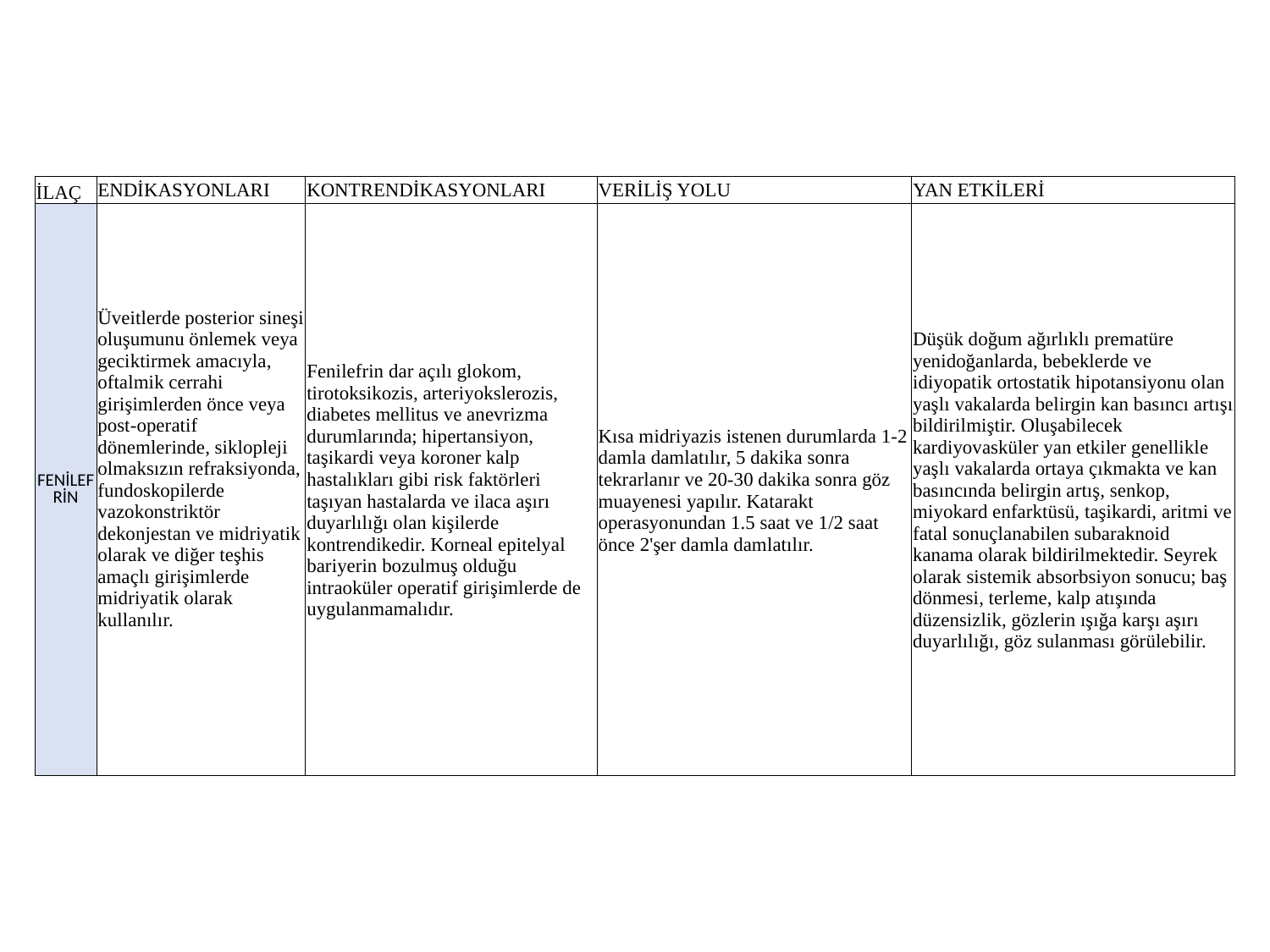

| İLAÇ | ENDİKASYONLARI | KONTRENDİKASYONLARI | VERİLİŞ YOLU | YAN ETKİLERİ |
| --- | --- | --- | --- | --- |
| FENİLEFRİN | Üveitlerde posterior sineşi oluşumunu önlemek veya geciktirmek amacıyla, oftalmik cerrahi girişimlerden önce veya post-operatif dönemlerinde, siklopleji olmaksızın refraksiyonda, fundoskopilerde vazokonstriktör dekonjestan ve midriyatik olarak ve diğer teşhis amaçlı girişimlerde midriyatik olarak kullanılır. | Fenilefrin dar açılı glokom, tirotoksikozis, arteriyokslerozis, diabetes mellitus ve anevrizma durumlarında; hipertansiyon, taşikardi veya koroner kalp hastalıkları gibi risk faktörleri taşıyan hastalarda ve ilaca aşırı duyarlılığı olan kişilerde kontrendikedir. Korneal epitelyal bariyerin bozulmuş olduğu intraoküler operatif girişimlerde de uygulanmamalıdır. | Kısa midriyazis istenen durumlarda 1-2 damla damlatılır, 5 dakika sonra tekrarlanır ve 20-30 dakika sonra göz muayenesi yapılır. Katarakt operasyonundan 1.5 saat ve 1/2 saat önce 2'şer damla damlatılır. | Düşük doğum ağırlıklı prematüre yenidoğanlarda, bebeklerde ve idiyopatik ortostatik hipotansiyonu olan yaşlı vakalarda belirgin kan basıncı artışı bildirilmiştir. Oluşabilecek kardiyovasküler yan etkiler genellikle yaşlı vakalarda ortaya çıkmakta ve kan basıncında belirgin artış, senkop, miyokard enfarktüsü, taşikardi, aritmi ve fatal sonuçlanabilen subaraknoid kanama olarak bildirilmektedir. Seyrek olarak sistemik absorbsiyon sonucu; baş dönmesi, terleme, kalp atışında düzensizlik, gözlerin ışığa karşı aşırı duyarlılığı, göz sulanması görülebilir. |